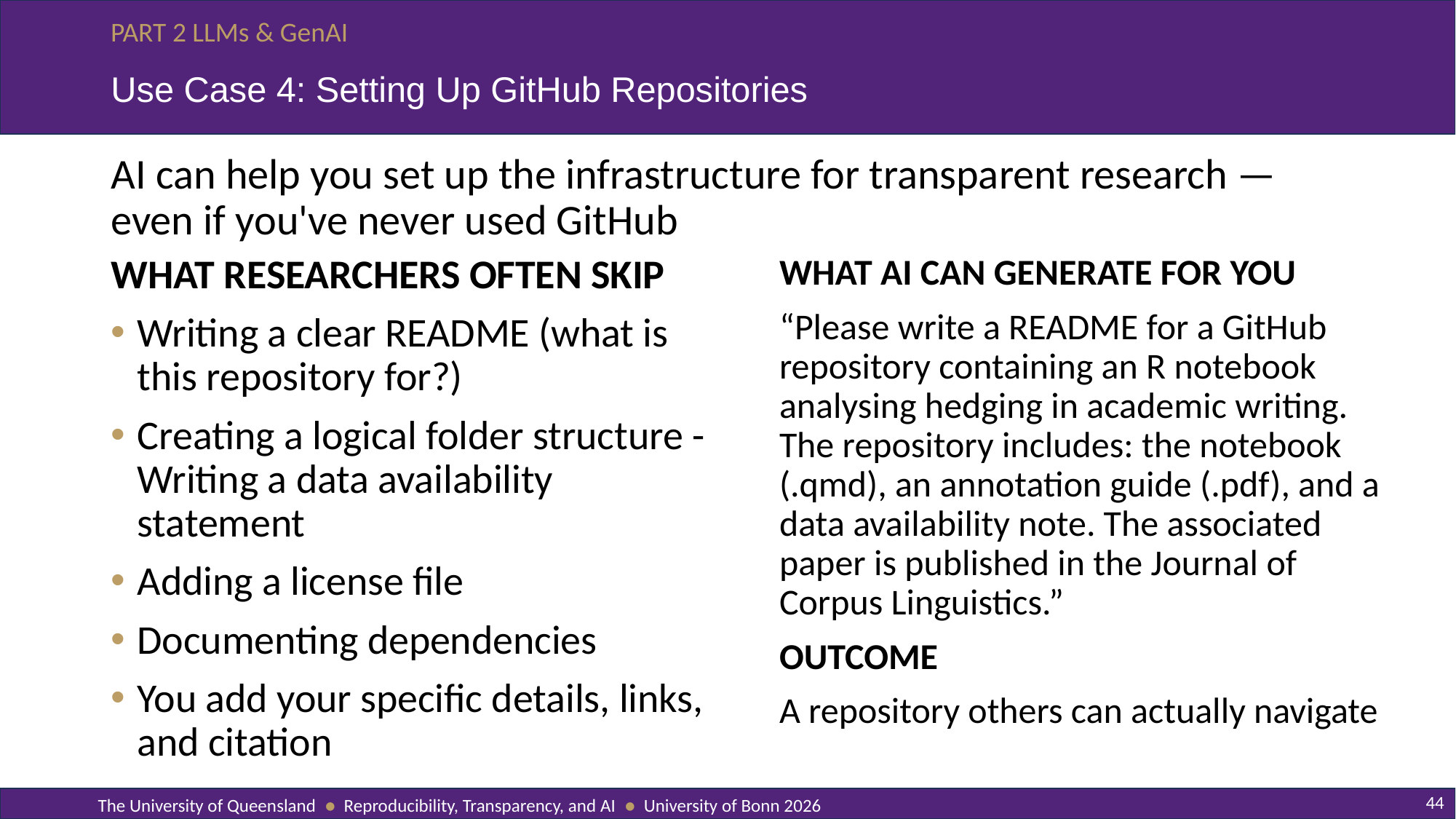

# Use Case 4: Setting Up GitHub Repositories
AI can help you set up the infrastructure for transparent research — even if you've never used GitHub
WHAT RESEARCHERS OFTEN SKIP
Writing a clear README (what is this repository for?)
Creating a logical folder structure - Writing a data availability statement
Adding a license file
Documenting dependencies
You add your specific details, links, and citation
WHAT AI CAN GENERATE FOR YOU
“Please write a README for a GitHub repository containing an R notebook analysing hedging in academic writing. The repository includes: the notebook (.qmd), an annotation guide (.pdf), and a data availability note. The associated paper is published in the Journal of Corpus Linguistics.”
OUTCOME
A repository others can actually navigate